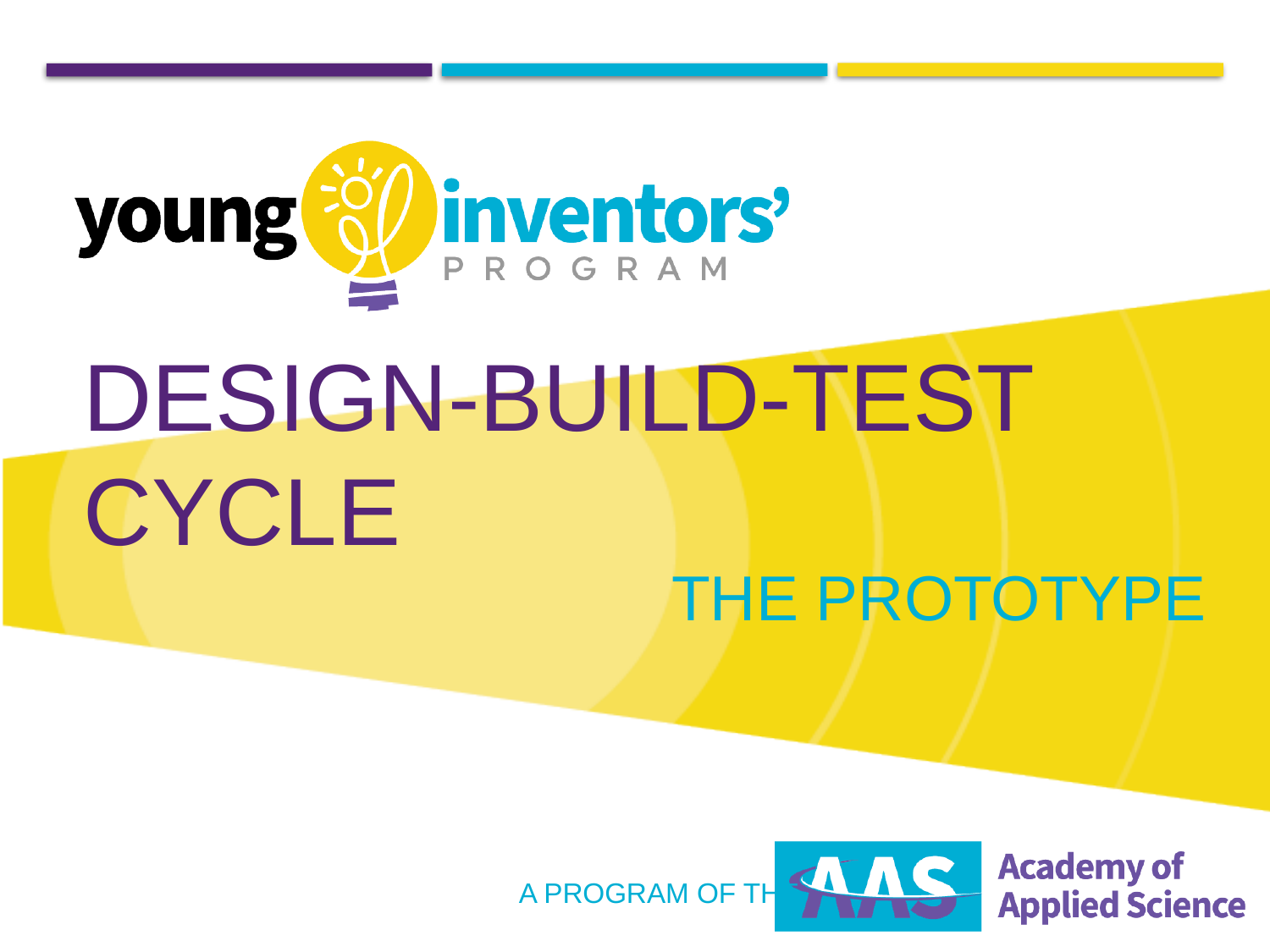

# DESIGN-BUILD-TEST CYCLE
THE PROTOTYPE
A program of the